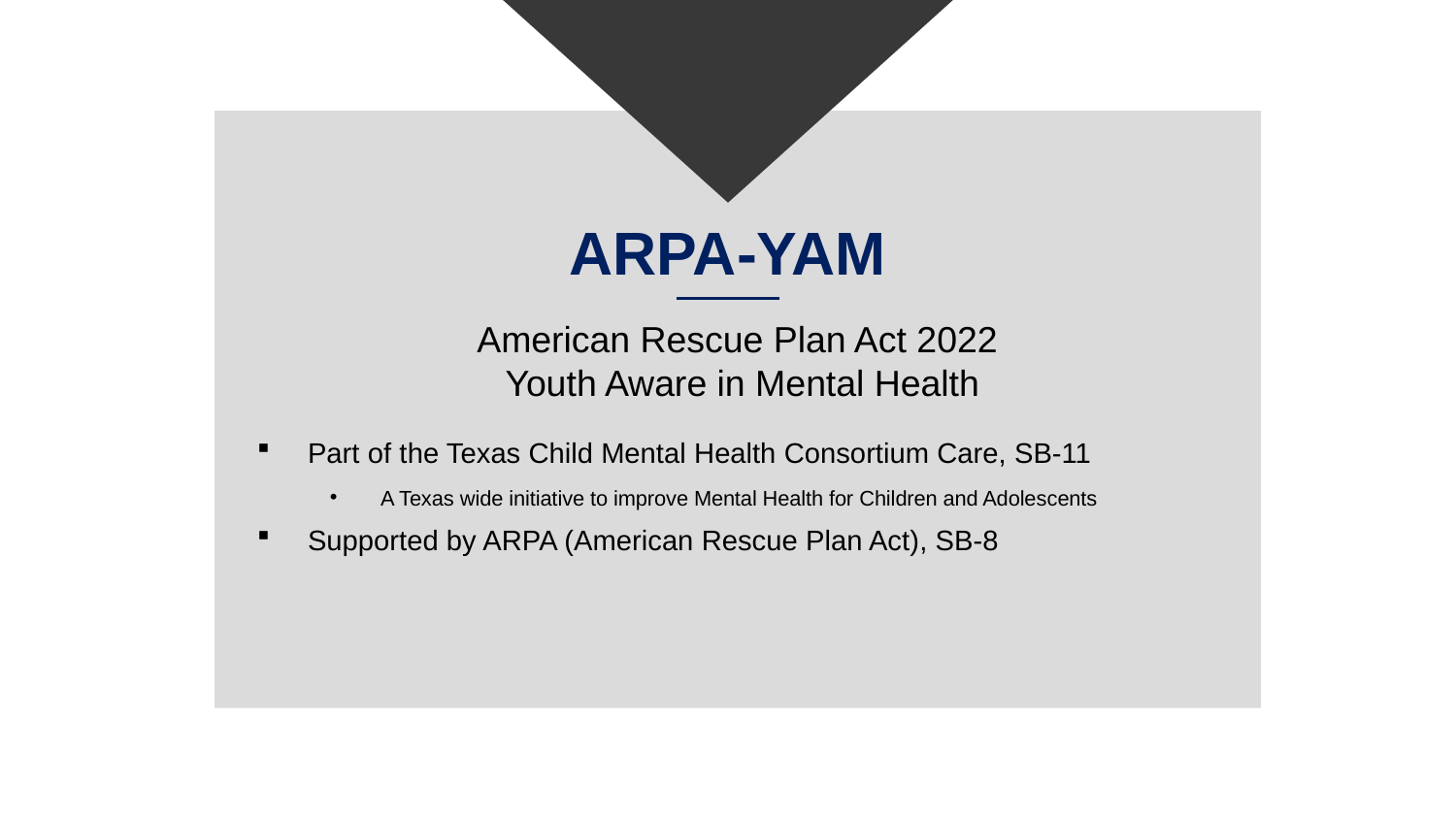

# ARPA-YAM
American Rescue Plan Act 2022
Youth Aware in Mental Health

Part of the Texas Child Mental Health Consortium Care, SB-11
A Texas wide initiative to improve Mental Health for Children and Adolescents
Supported by ARPA (American Rescue Plan Act), SB-8